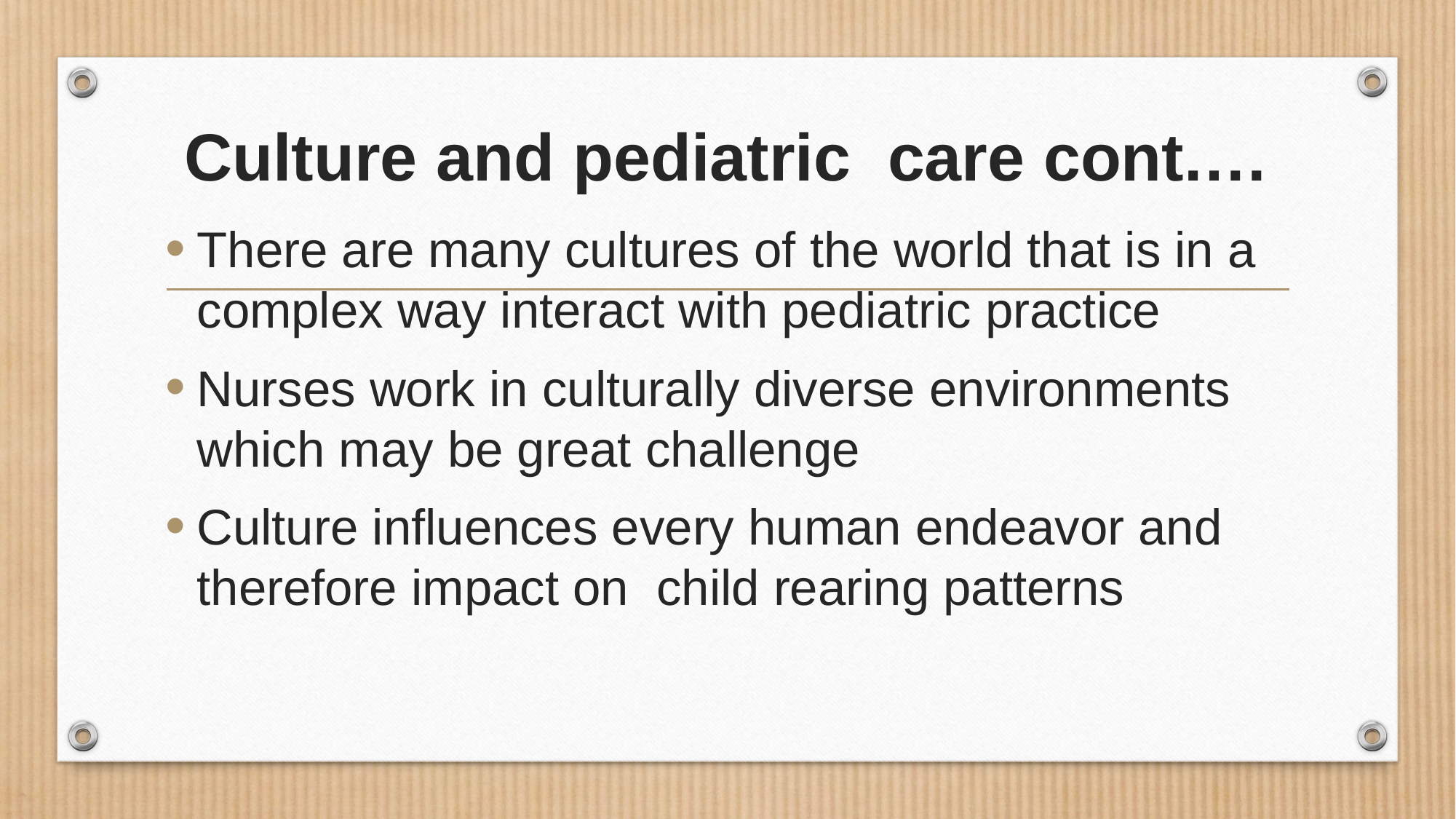

# Culture and pediatric  care cont.…
There are many cultures of the world that is in a complex way interact with pediatric practice
Nurses work in culturally diverse environments which may be great challenge
Culture influences every human endeavor and therefore impact on  child rearing patterns